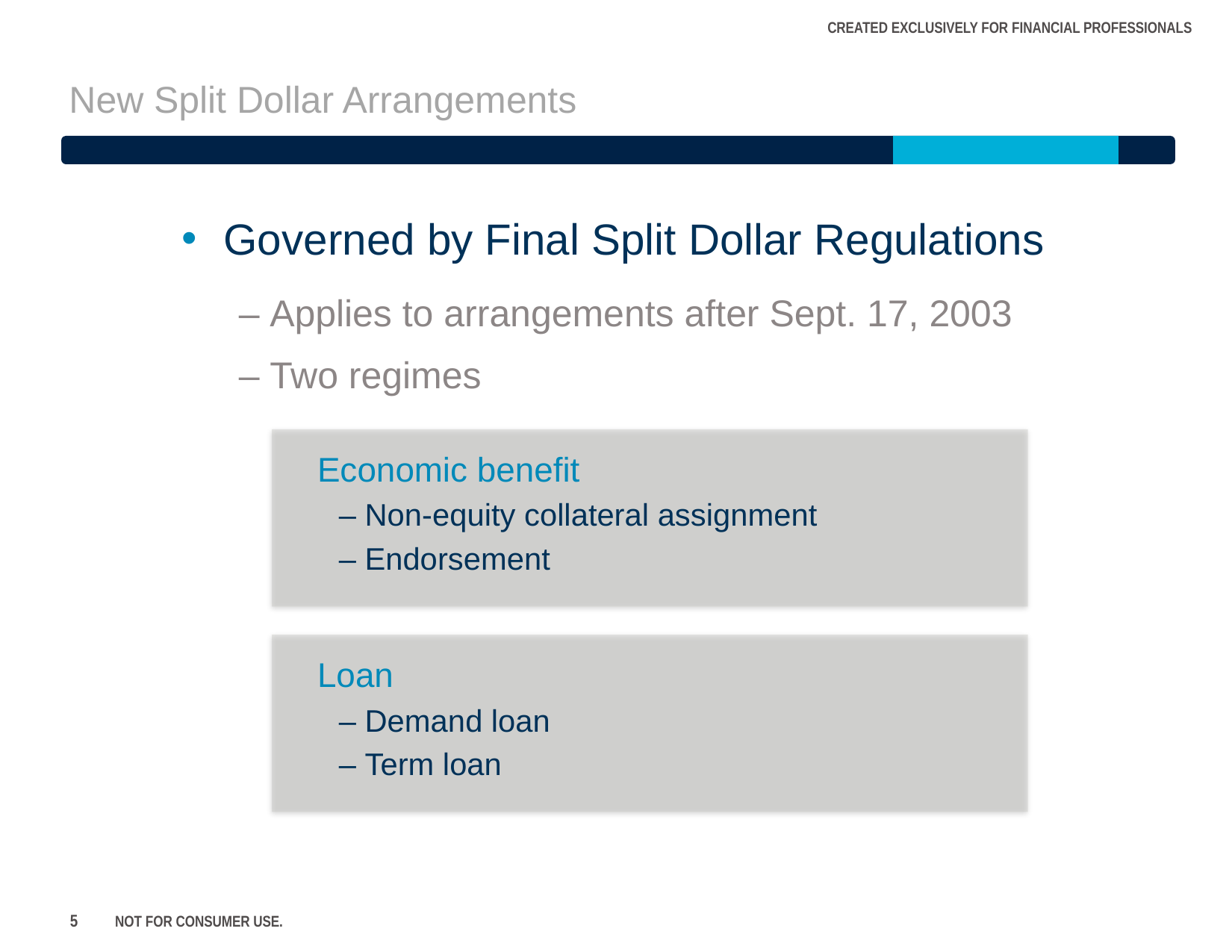

# New Split Dollar Arrangements
Governed by Final Split Dollar Regulations
– Applies to arrangements after Sept. 17, 2003
– Two regimes

Economic benefit
– Non-equity collateral assignment
– Endorsement

Loan
– Demand loan
– Term loan
5
NOT FOR CONSUMER USE.